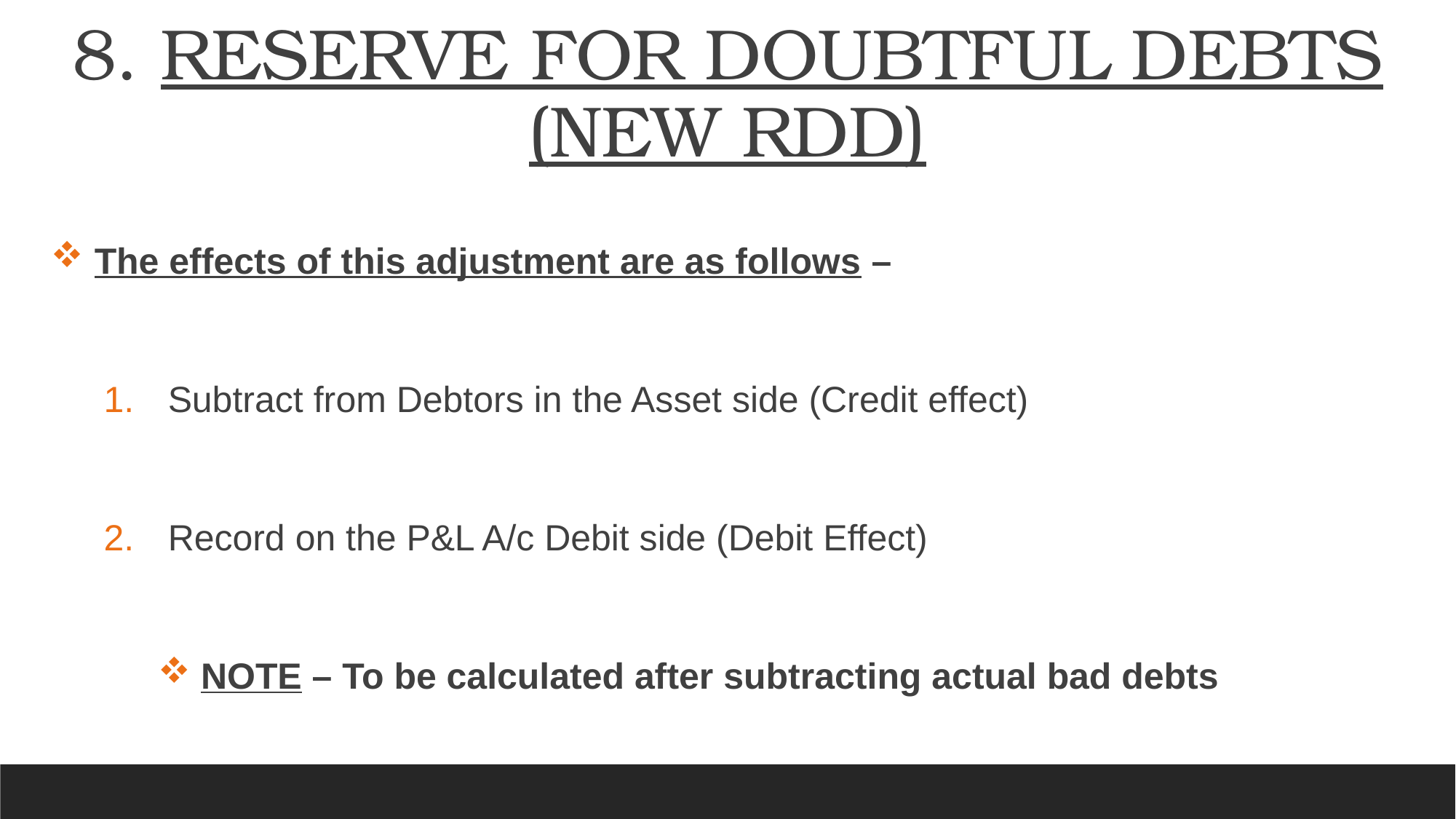

8. RESERVE FOR DOUBTFUL DEBTS
(NEW RDD)
 The effects of this adjustment are as follows –

 Subtract from Debtors in the Asset side (Credit effect)

 Record on the P&L A/c Debit side (Debit Effect)

NOTE – To be calculated after subtracting actual bad debts